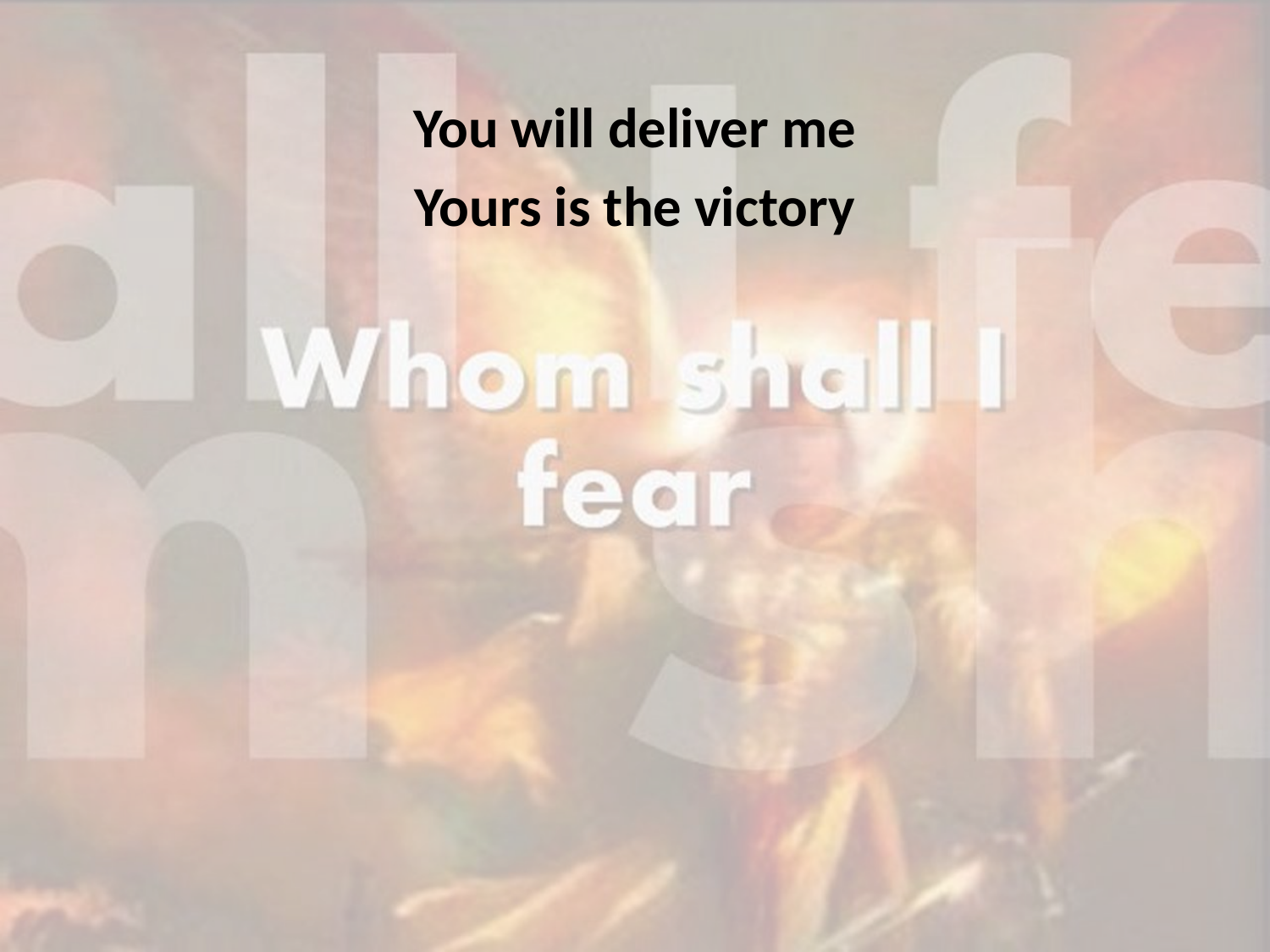

You will deliver me
Yours is the victory